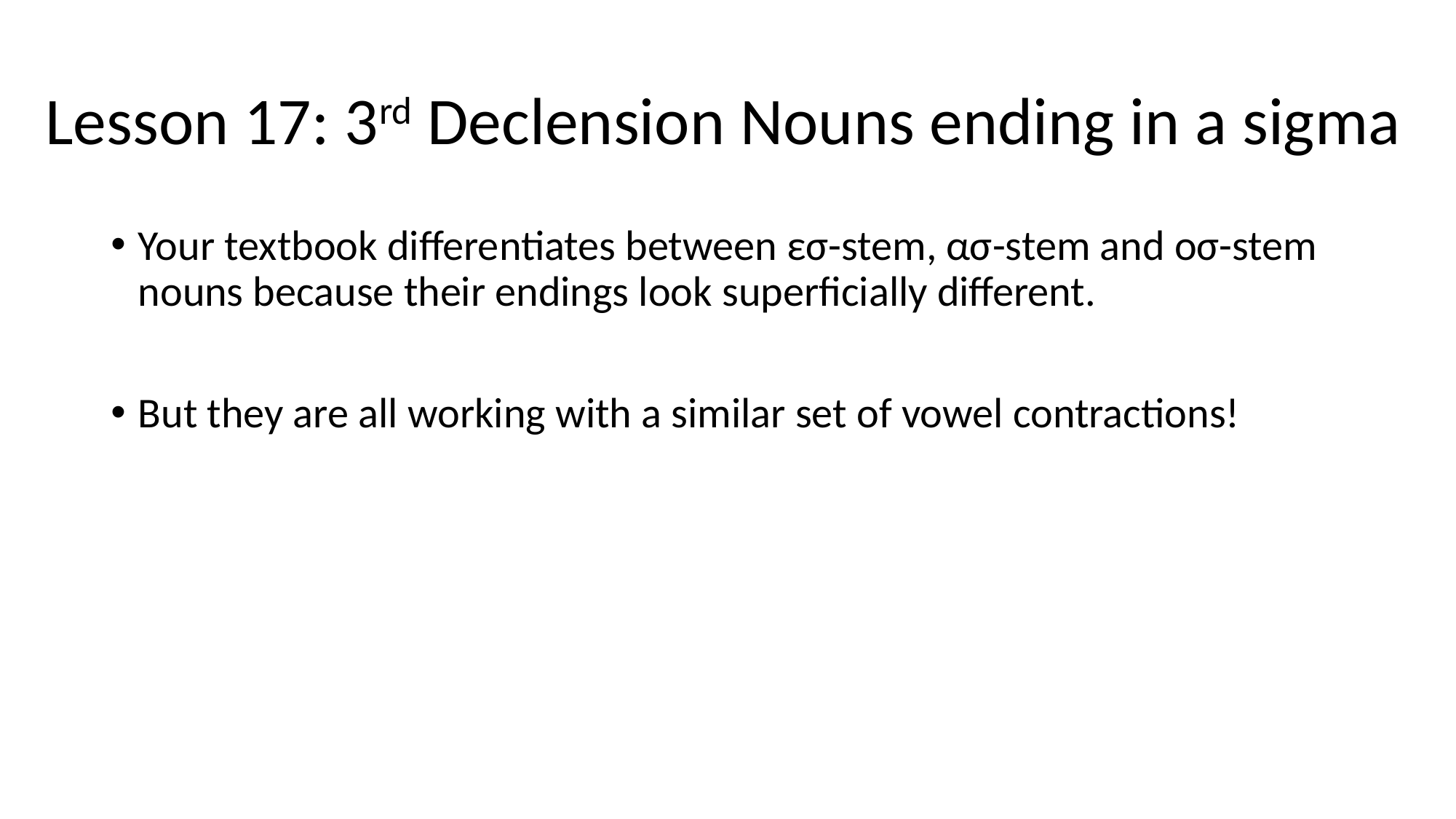

# Lesson 17: 3rd Declension Nouns ending in a sigma
Your textbook differentiates between εσ-stem, ασ-stem and οσ-stem nouns because their endings look superficially different.

But they are all working with a similar set of vowel contractions!